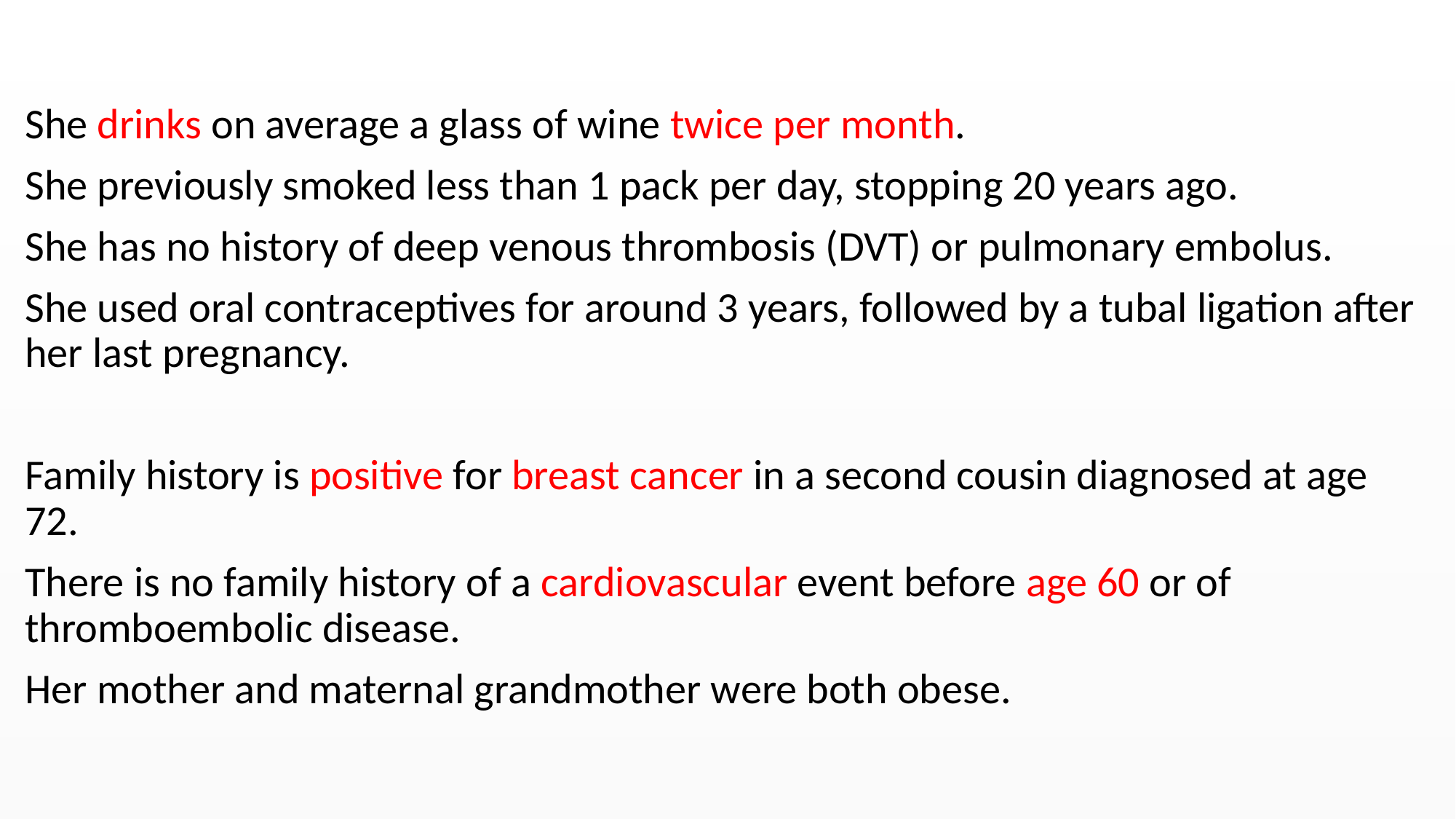

#
She drinks on average a glass of wine twice per month.
She previously smoked less than 1 pack per day, stopping 20 years ago.
She has no history of deep venous thrombosis (DVT) or pulmonary embolus.
She used oral contraceptives for around 3 years, followed by a tubal ligation after her last pregnancy.

Family history is positive for breast cancer in a second cousin diagnosed at age 72.
There is no family history of a cardiovascular event before age 60 or of thromboembolic disease.
Her mother and maternal grandmother were both obese.